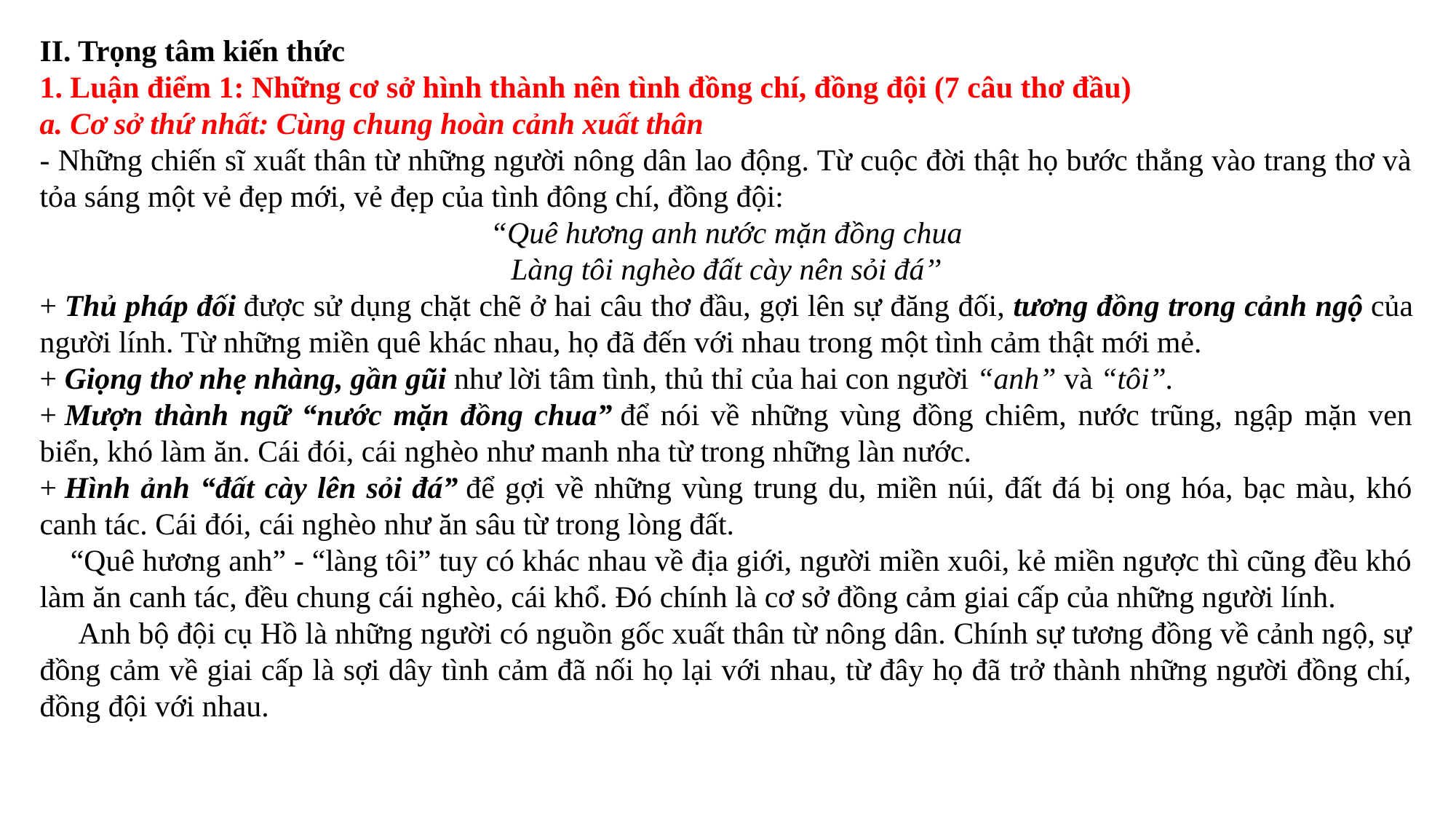

II. Trọng tâm kiến thức
1. Luận điểm 1: Những cơ sở hình thành nên tình đồng chí, đồng đội (7 câu thơ đầu)
a. Cơ sở thứ nhất: Cùng chung hoàn cảnh xuất thân
- Những chiến sĩ xuất thân từ những người nông dân lao động. Từ cuộc đời thật họ bước thẳng vào trang thơ và tỏa sáng một vẻ đẹp mới, vẻ đẹp của tình đông chí, đồng đội:
“Quê hương anh nước mặn đồng chua
Làng tôi nghèo đất cày nên sỏi đá’’
+ Thủ pháp đối được sử dụng chặt chẽ ở hai câu thơ đầu, gợi lên sự đăng đối, tương đồng trong cảnh ngộ của người lính. Từ những miền quê khác nhau, họ đã đến với nhau trong một tình cảm thật mới mẻ.
+ Giọng thơ nhẹ nhàng, gần gũi như lời tâm tình, thủ thỉ của hai con người “anh” và “tôi”.
+ Mượn thành ngữ “nước mặn đồng chua” để nói về những vùng đồng chiêm, nước trũng, ngập mặn ven biển, khó làm ăn. Cái đói, cái nghèo như manh nha từ trong những làn nước.
+ Hình ảnh “đất cày lên sỏi đá” để gợi về những vùng trung du, miền núi, đất đá bị ong hóa, bạc màu, khó canh tác. Cái đói, cái nghèo như ăn sâu từ trong lòng đất.
    “Quê hương anh” - “làng tôi” tuy có khác nhau về địa giới, người miền xuôi, kẻ miền ngược thì cũng đều khó làm ăn canh tác, đều chung cái nghèo, cái khổ. Đó chính là cơ sở đồng cảm giai cấp của những người lính.
     Anh bộ đội cụ Hồ là những người có nguồn gốc xuất thân từ nông dân. Chính sự tương đồng về cảnh ngộ, sự đồng cảm về giai cấp là sợi dây tình cảm đã nối họ lại với nhau, từ đây họ đã trở thành những người đồng chí, đồng đội với nhau.